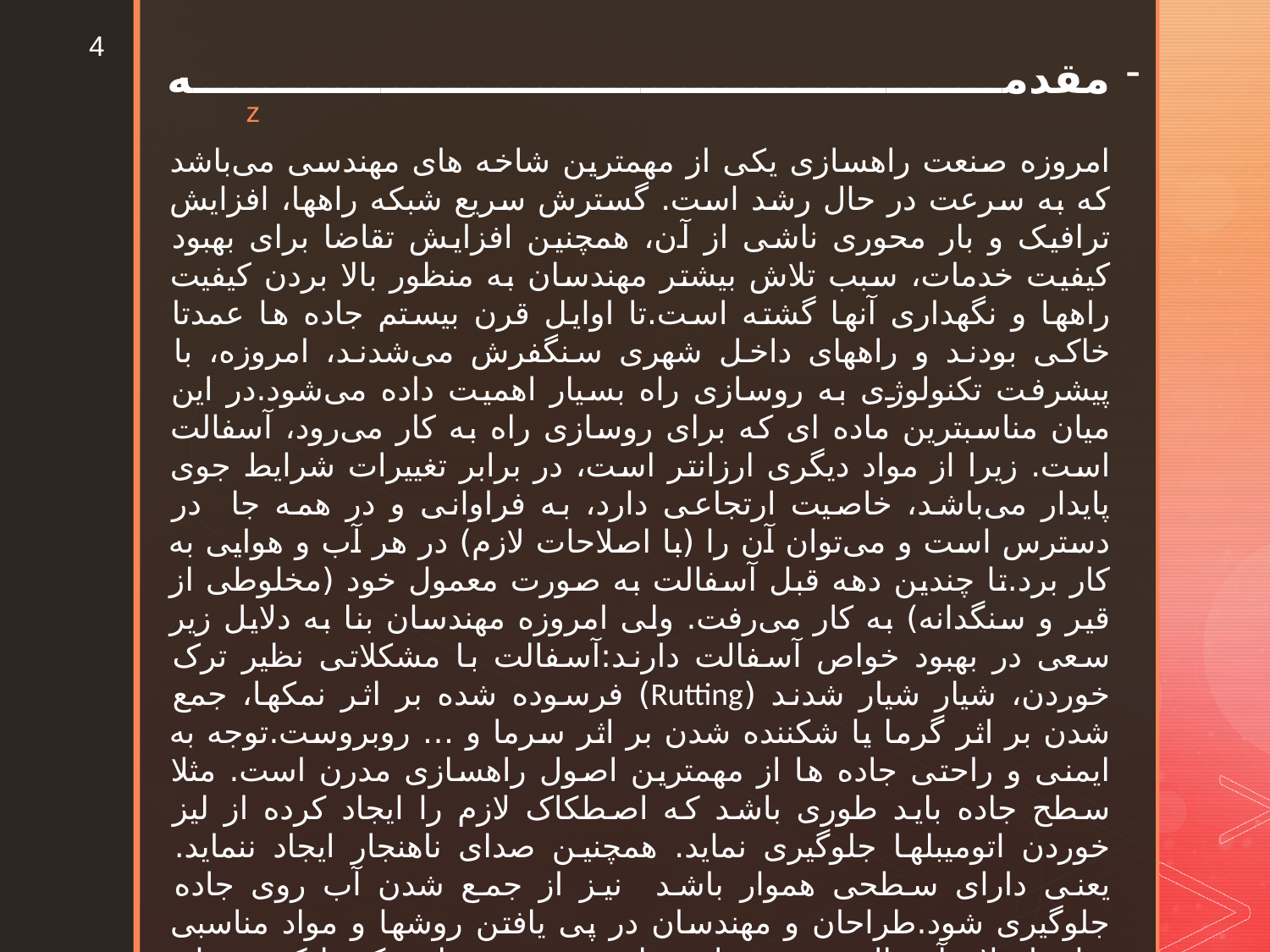

4
# مقدمه امروزه صنعت راهسازی یکی از مهمترین شاخه های مهندسی می‌باشد که به سرعت در حال رشد است. گسترش سریع شبکه راهها، افزایش ترافیک و بار محوری ناشی از آن، همچنین افزایش تقاضا برای بهبود کیفیت خدمات، سبب تلاش بیشتر مهندسان به منظور بالا بردن کیفیت راهها و نگهداری آنها گشته است.تا اوایل قرن بیستم جاده ها عمدتا خاکی بودند و راههای داخل شهری سنگفرش می‌شدند، امروزه، با پیشرفت تکنولوژی به روسازی راه بسیار اهمیت داده می‌شود.در این میان مناسبترین ماده ای که برای روسازی راه به کار می‌رود، آسفالت است. زیرا از مواد دیگری ارزانتر است، در برابر تغییرات شرایط جوی پایدار می‌باشد، خاصیت ارتجاعی دارد، به فراوانی و در همه جا  در دسترس است و می‌توان آن را (با اصلاحات لازم) در هر آب و هوایی به کار برد.تا چندین دهه قبل آسفالت به صورت معمول خود (مخلوطی از قیر و سنگدانه) به کار می‌رفت. ولی امروزه مهندسان بنا به دلایل زیر سعی در بهبود خواص آسفالت دارند:آسفالت با مشکلاتی نظیر ترک خوردن، شیار شیار شدند (Rutting) فرسوده شده بر اثر نمکها، جمع شدن بر اثر گرما یا شکننده شدن بر اثر سرما و … روبروست.توجه به ایمنی و راحتی جاده ها از مهمترین اصول راهسازی مدرن است. مثلا سطح جاده باید طوری باشد که اصطکاک لازم را ایجاد کرده از لیز خوردن اتومیبلها جلوگیری نماید. همچنین صدای ناهنجار ایجاد ننماید. یعنی دارای سطحی هموار باشد  نیز از جمع شدن آب روی جاده جلوگیری شود.طراحان و مهندسان در پی یافتن روشها و مواد مناسبی برای اصلاح آسفالت هستند. از جمله مهمترین موادی که تا کنون برای این منظور به کار رفته اند و نتایج بسیار رضایت بخشی به همراه داشته اند. پلیمرها می‌باشند